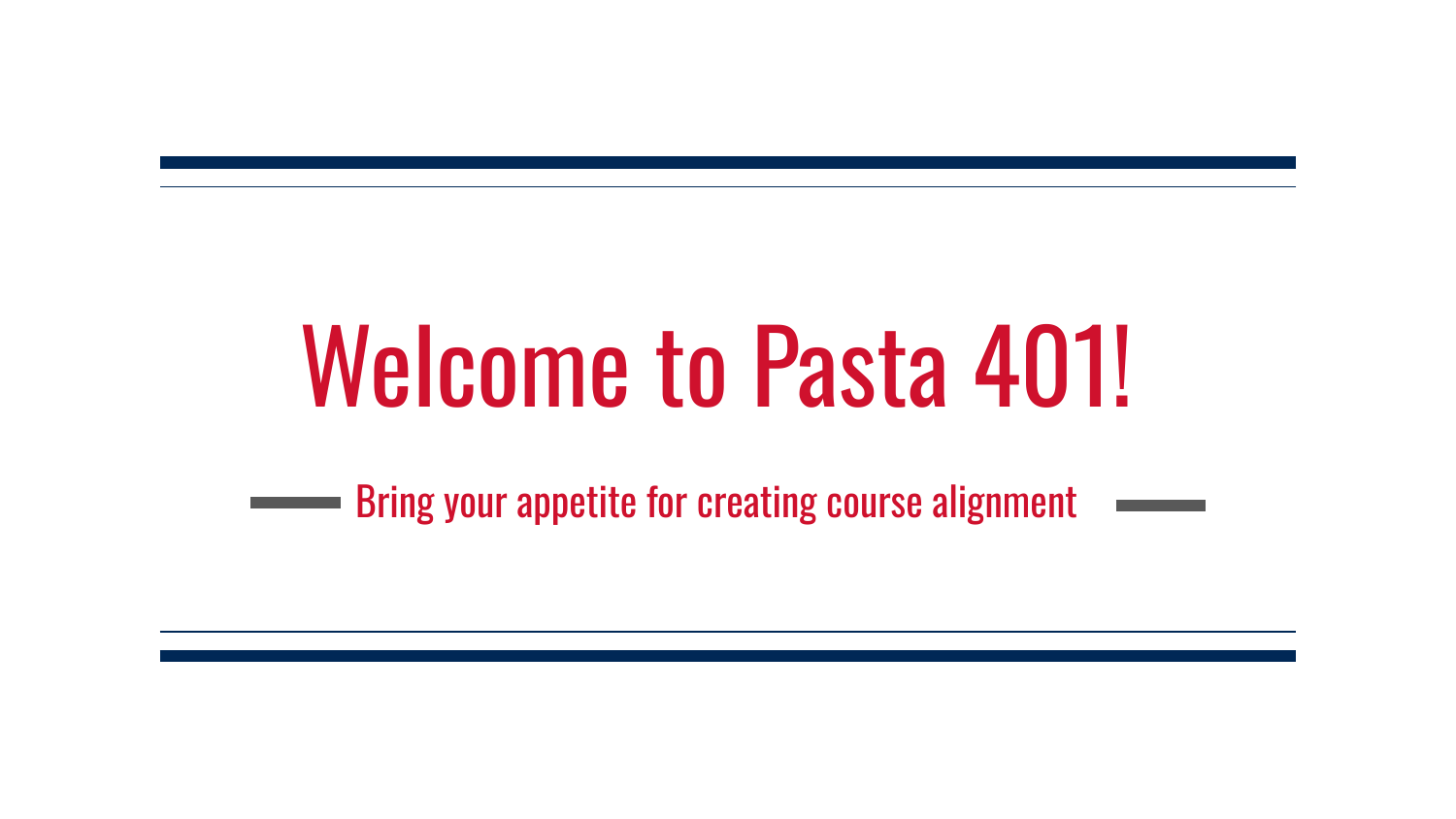

# Welcome to Pasta 401!
Bring your appetite for creating course alignment